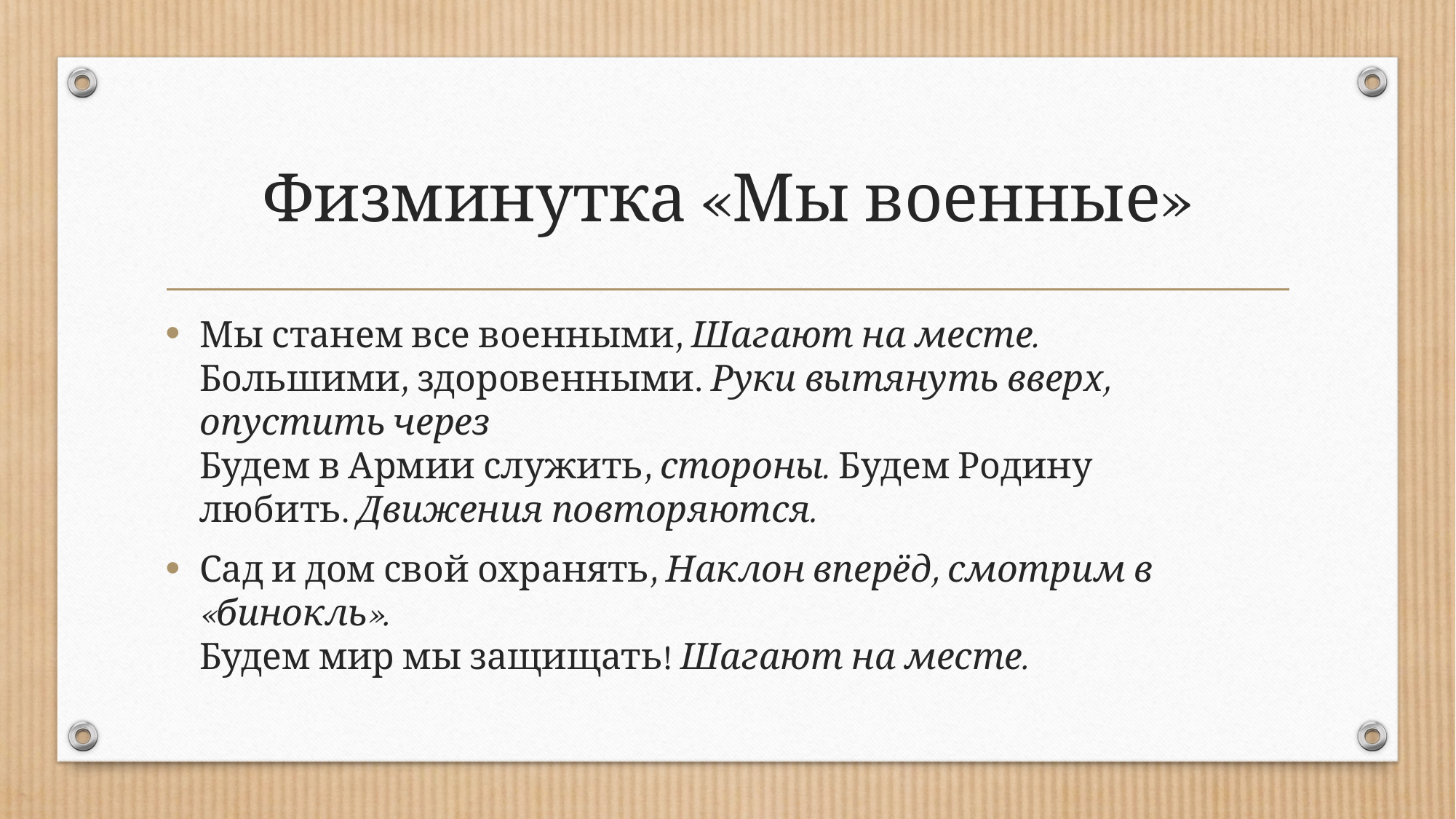

# Физминутка «Мы военные»
Мы станем все военными, Шагают на месте. 
Большими, здоровенными. Руки вытянуть вверх, опустить через 
Будем в Армии служить, стороны. Будем Родину любить. Движения повторяются.
Сад и дом свой охранять, Наклон вперёд, смотрим в «бинокль». 
Будем мир мы защищать! Шагают на месте.